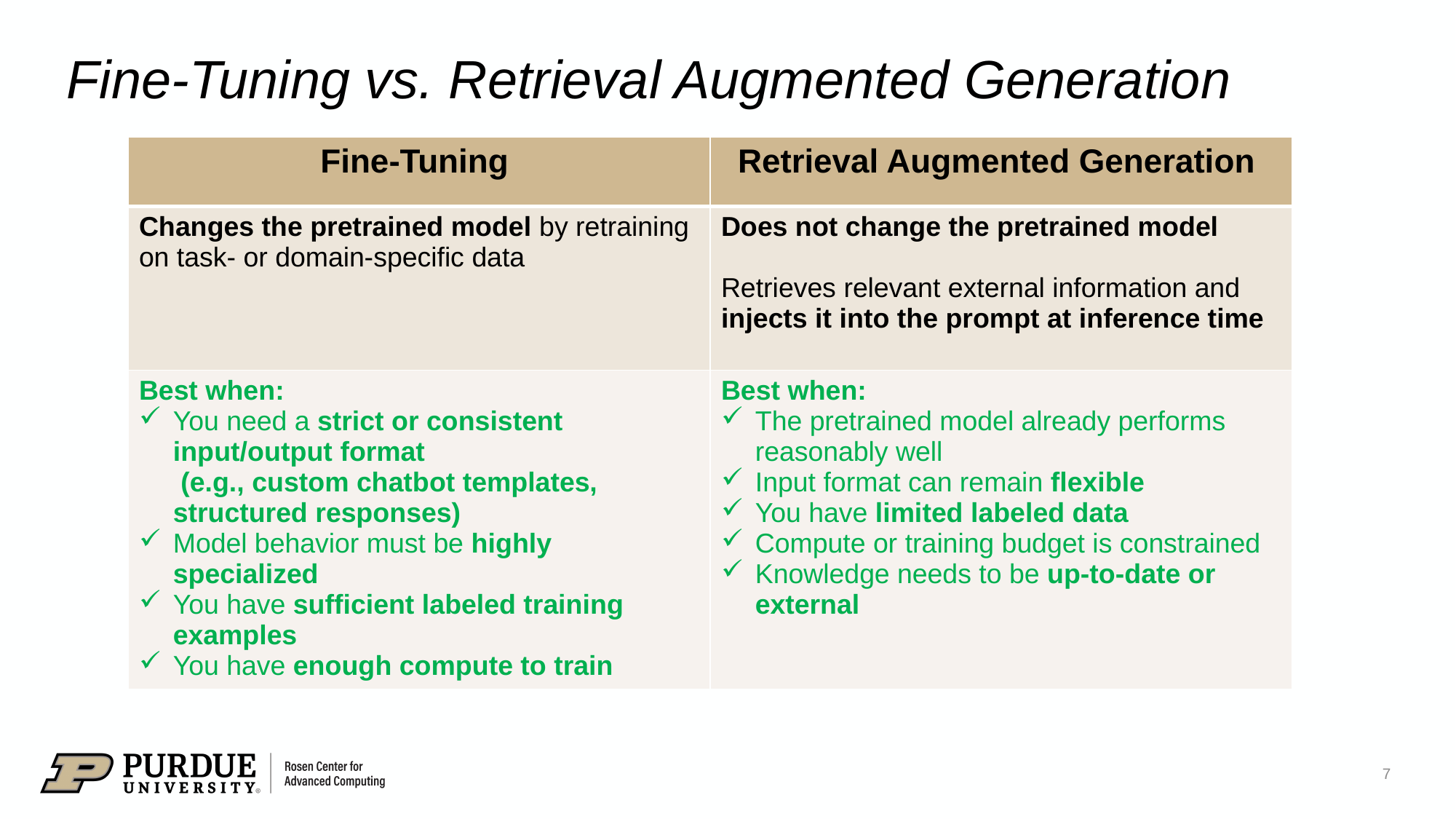

# Fine-Tuning vs. Retrieval Augmented Generation
| Fine-Tuning | Retrieval Augmented Generation |
| --- | --- |
| Changes the pretrained model by retraining on task- or domain-specific data | Does not change the pretrained model Retrieves relevant external information and injects it into the prompt at inference time |
| Best when: You need a strict or consistent input/output format (e.g., custom chatbot templates, structured responses) Model behavior must be highly specialized You have sufficient labeled training examples You have enough compute to train | Best when: The pretrained model already performs reasonably well Input format can remain flexible You have limited labeled data Compute or training budget is constrained Knowledge needs to be up-to-date or external |
7